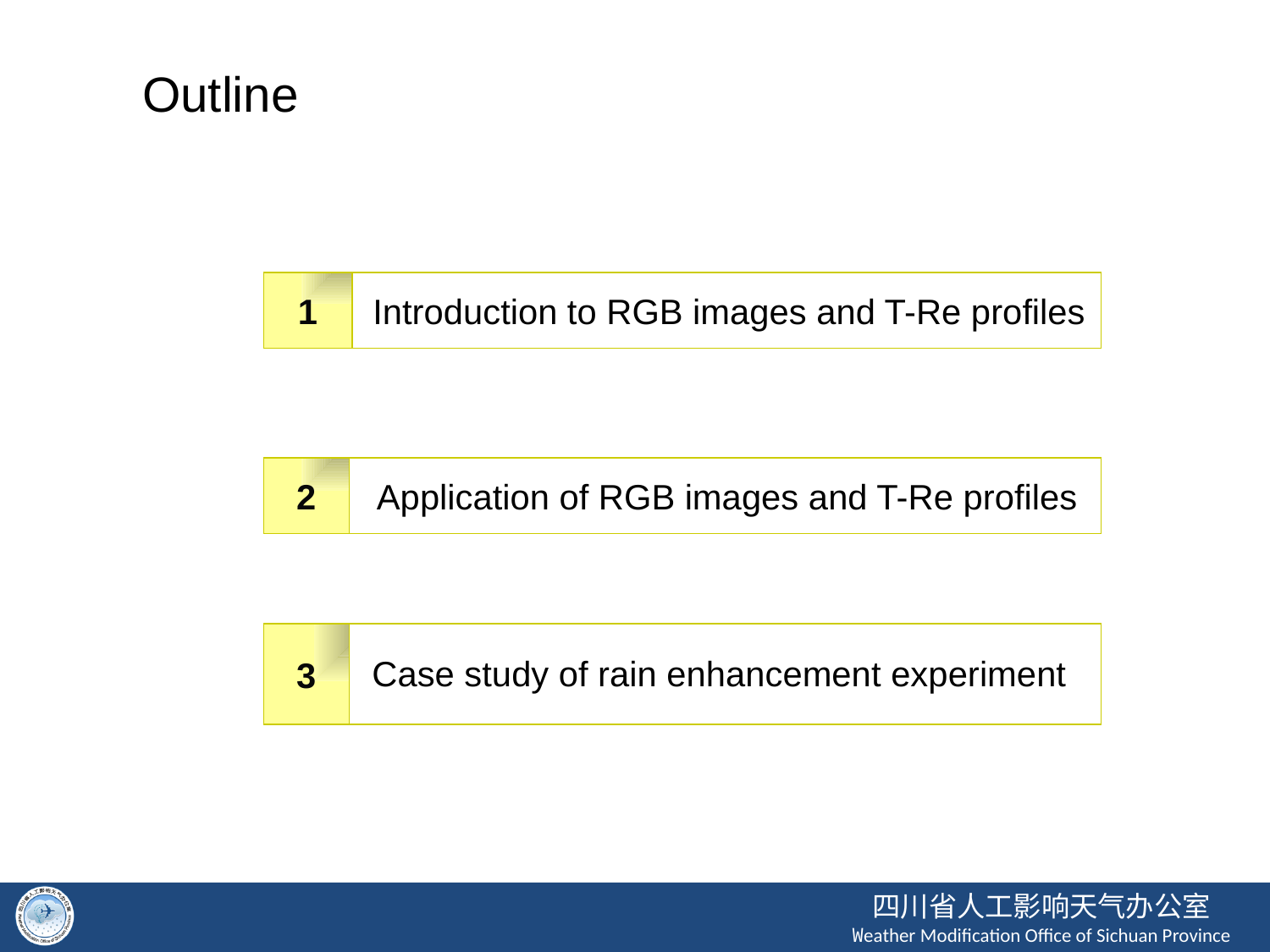

Outline
1

Introduction to RGB images and T-Re profiles
2

Application of RGB images and T-Re profiles
3

Case study of rain enhancement experiment